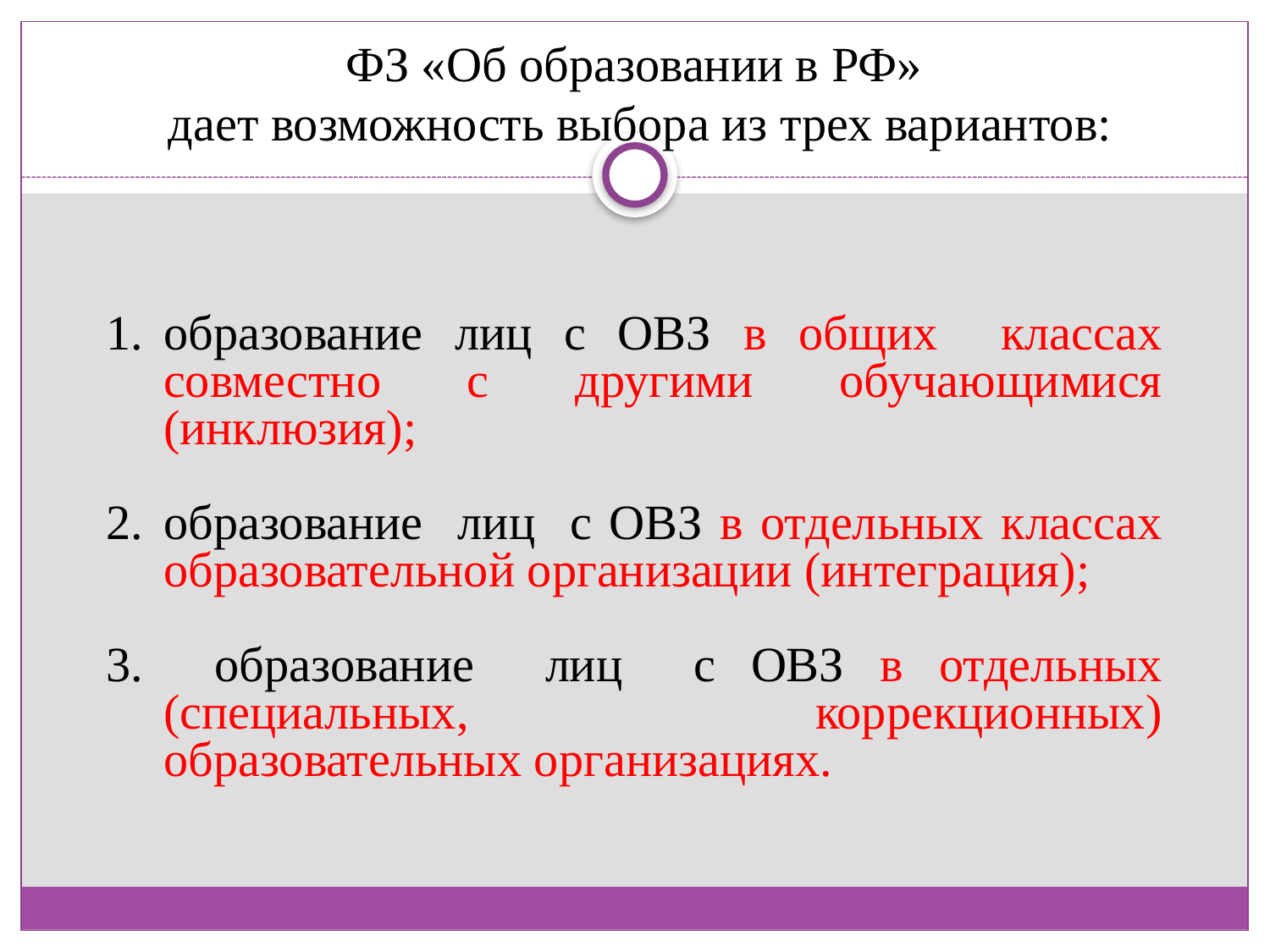

ФЗ «Об образовании в РФ»
дает возможность выбора из трех вариантов:

#

образование лиц с ОВЗ в общих  классах совместно с другими обучающимися (инклюзия);

образование  лиц  с ОВЗ в отдельных классах образовательной организации (интеграция);

3.  образование  лиц  с ОВЗ в отдельных (специальных, коррекционных) образовательных организациях.